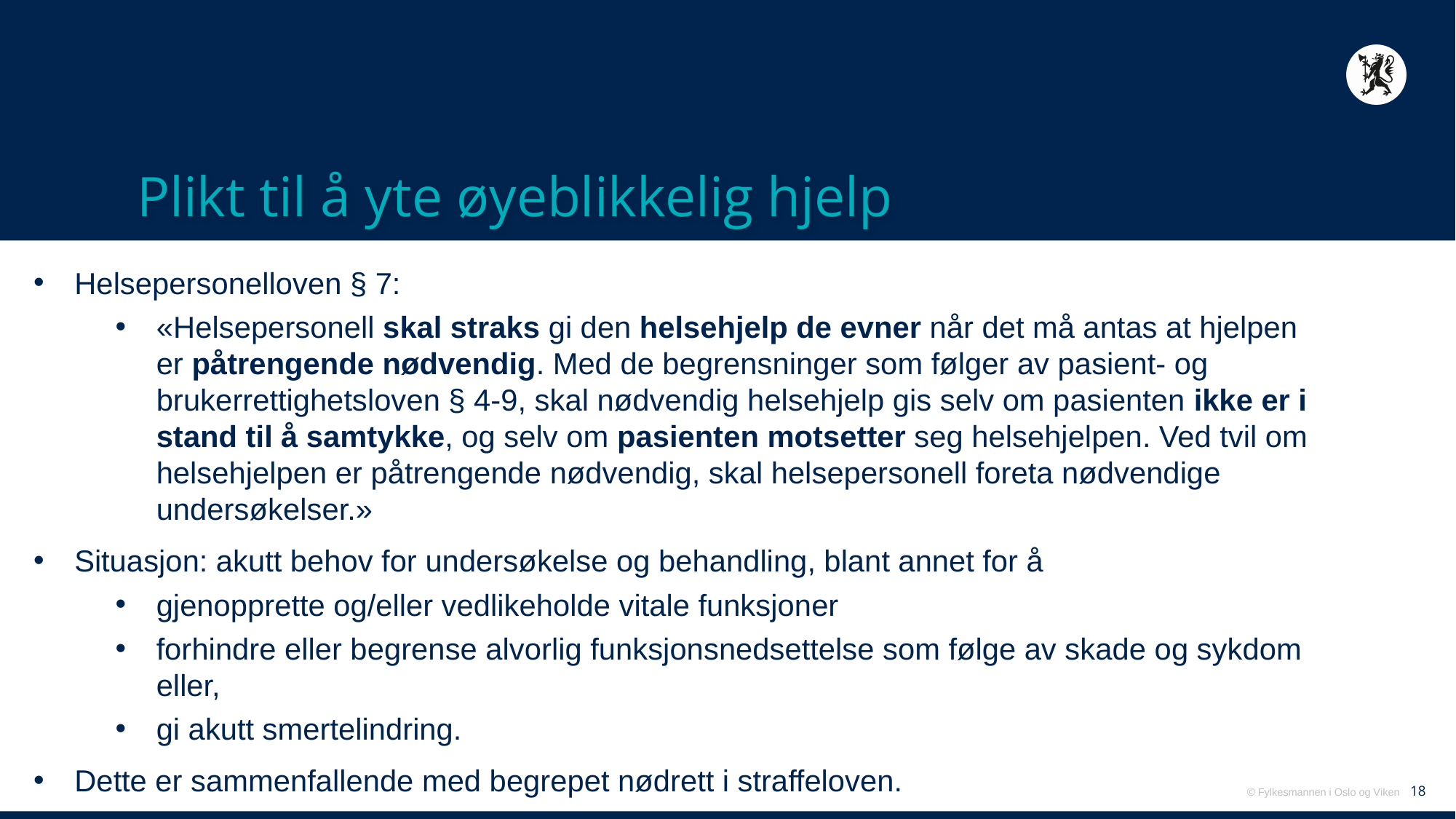

# Plikt til å yte øyeblikkelig hjelp
Helsepersonelloven § 7:
«Helsepersonell skal straks gi den helsehjelp de evner når det må antas at hjelpen er påtrengende nødvendig. Med de begrensninger som følger av pasient- og brukerrettighetsloven § 4-9, skal nødvendig helsehjelp gis selv om pasienten ikke er i stand til å samtykke, og selv om pasienten motsetter seg helsehjelpen. Ved tvil om helsehjelpen er påtrengende nødvendig, skal helsepersonell foreta nødvendige undersøkelser.»
Situasjon: akutt behov for undersøkelse og behandling, blant annet for å
gjenopprette og/eller vedlikeholde vitale funksjoner
forhindre eller begrense alvorlig funksjonsnedsettelse som følge av skade og sykdom eller,
gi akutt smertelindring.
Dette er sammenfallende med begrepet nødrett i straffeloven.